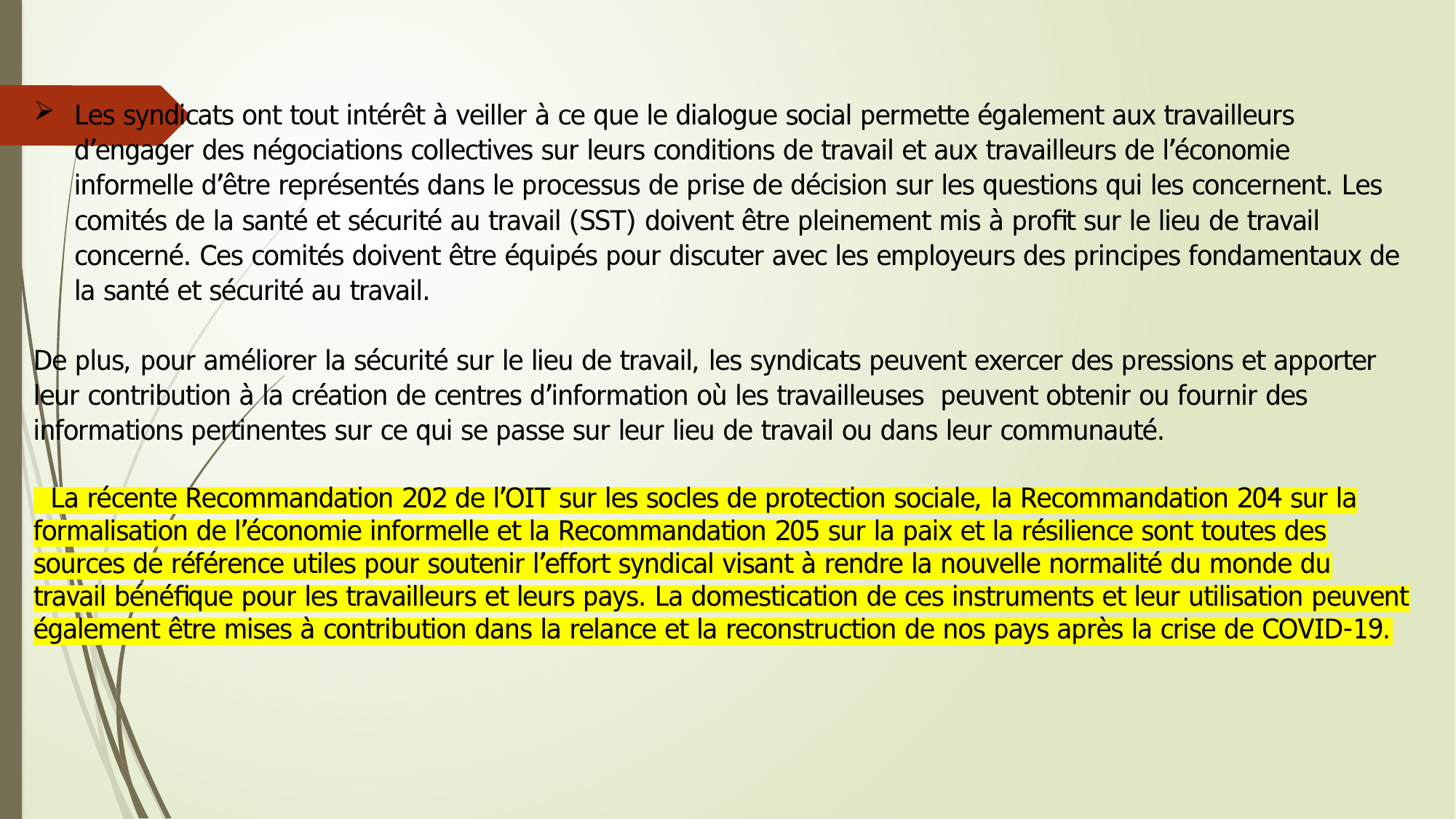

Les syndicats ont tout intérêt à veiller à ce que le dialogue social permette également aux travailleurs d’engager des négociations collectives sur leurs conditions de travail et aux travailleurs de l’économie informelle d’être représentés dans le processus de prise de décision sur les questions qui les concernent. Les comités de la santé et sécurité au travail (SST) doivent être pleinement mis à profit sur le lieu de travail concerné. Ces comités doivent être équipés pour discuter avec les employeurs des principes fondamentaux de la santé et sécurité au travail.

De plus, pour améliorer la sécurité sur le lieu de travail, les syndicats peuvent exercer des pressions et apporter leur contribution à la création de centres d’information où les travailleuses  peuvent obtenir ou fournir des informations pertinentes sur ce qui se passe sur leur lieu de travail ou dans leur communauté.

  La récente Recommandation 202 de l’OIT sur les socles de protection sociale, la Recommandation 204 sur la formalisation de l’économie informelle et la Recommandation 205 sur la paix et la résilience sont toutes des sources de référence utiles pour soutenir l’effort syndical visant à rendre la nouvelle normalité du monde du travail bénéfique pour les travailleurs et leurs pays. La domestication de ces instruments et leur utilisation peuvent également être mises à contribution dans la relance et la reconstruction de nos pays après la crise de COVID-19.